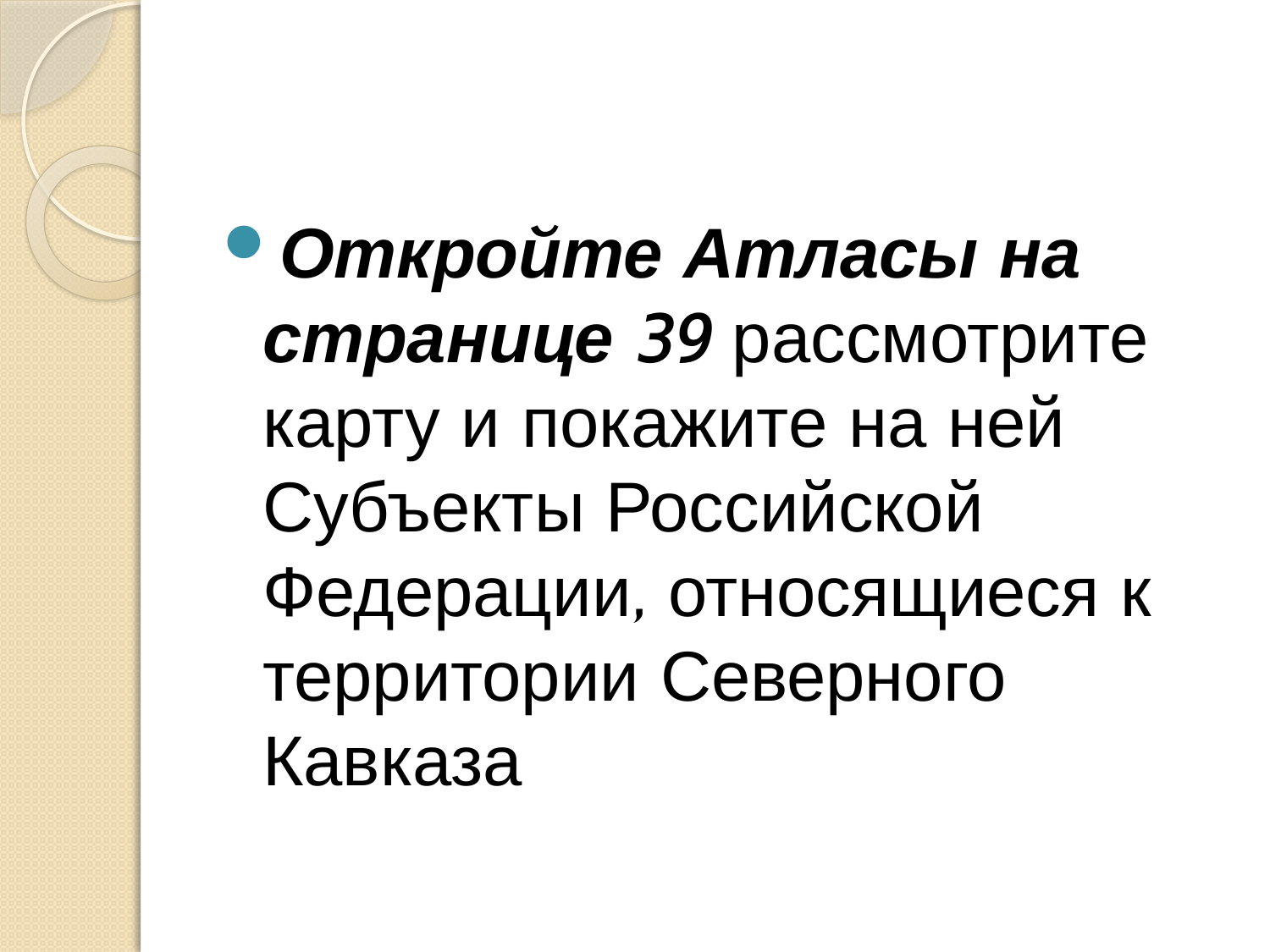

#
Откройте Атласы на странице 39 рассмотрите карту и покажите на ней Субъекты Российской Федерации, относящиеся к территории Северного Кавказа